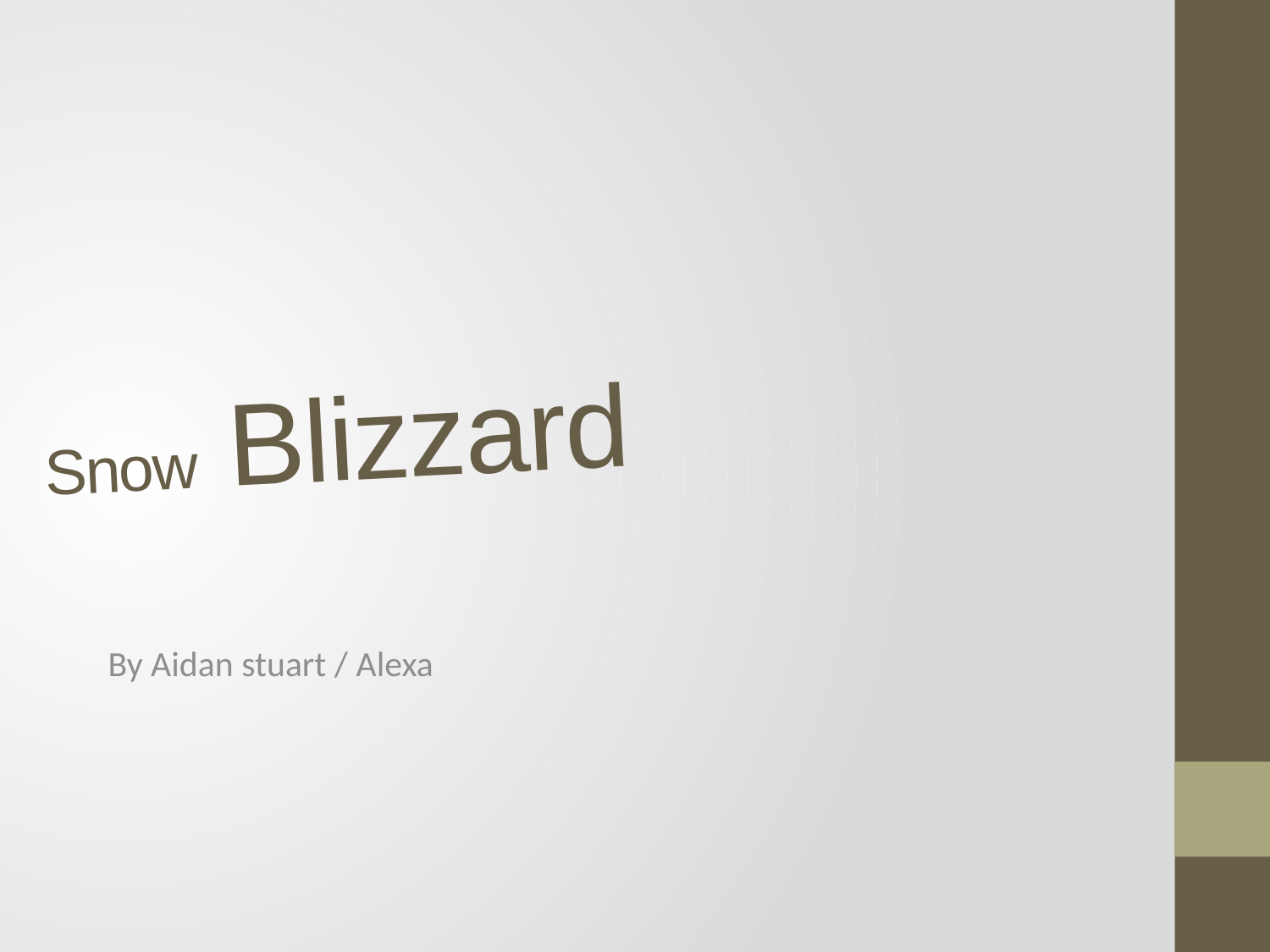

# Snow Blizzard
By Aidan stuart / Alexa